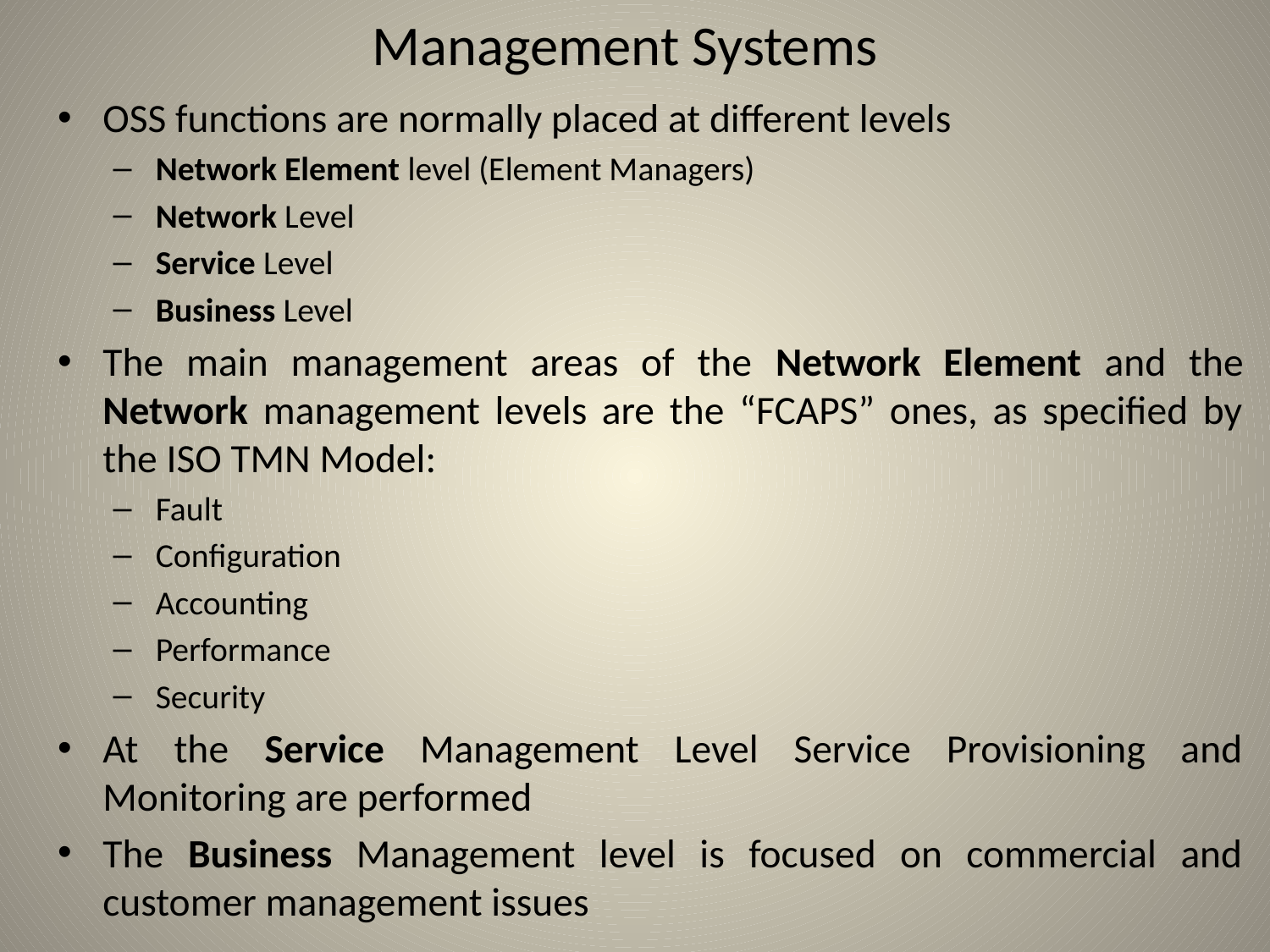

# Management Systems
OSS functions are normally placed at different levels
Network Element level (Element Managers)
Network Level
Service Level
Business Level
The main management areas of the Network Element and the Network management levels are the “FCAPS” ones, as specified by the ISO TMN Model:
Fault
Configuration
Accounting
Performance
Security
At the Service Management Level Service Provisioning and Monitoring are performed
The Business Management level is focused on commercial and customer management issues